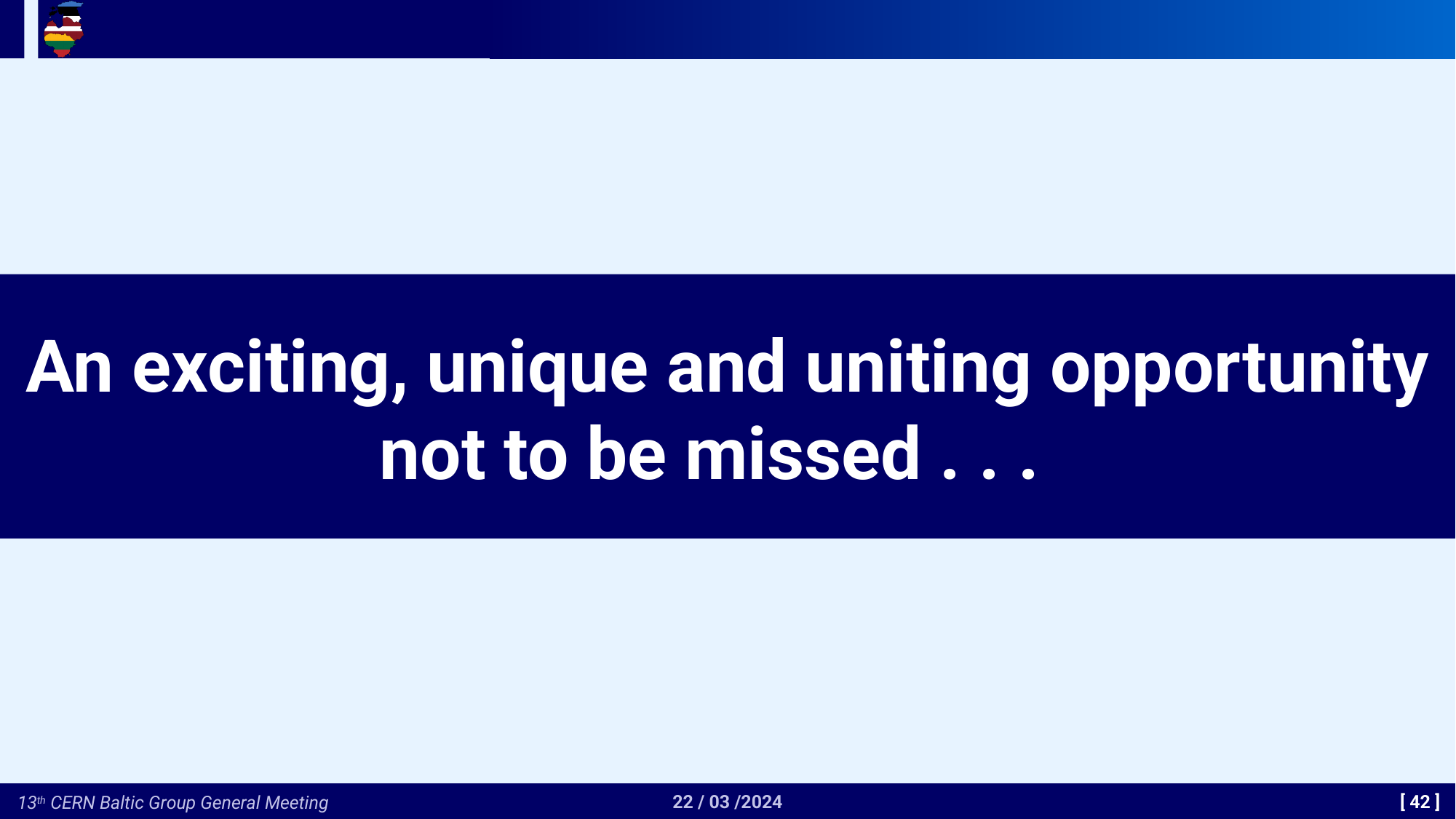

An exciting, unique and uniting opportunity not to be missed . . .